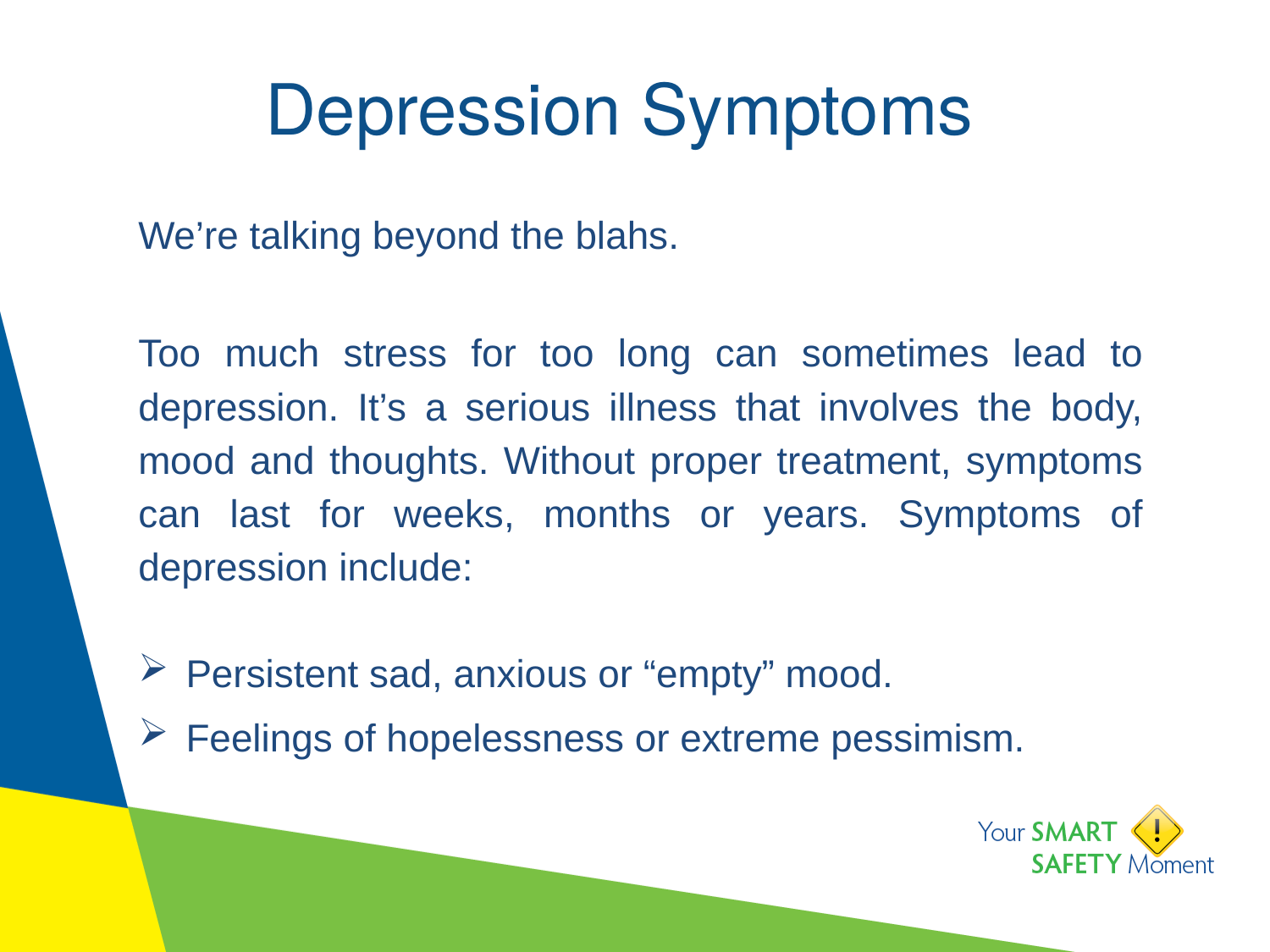

# Depression Symptoms
We’re talking beyond the blahs.

Too much stress for too long can sometimes lead to depression. It’s a serious illness that involves the body, mood and thoughts. Without proper treatment, symptoms can last for weeks, months or years. Symptoms of depression include:

Persistent sad, anxious or “empty” mood.
Feelings of hopelessness or extreme pessimism.